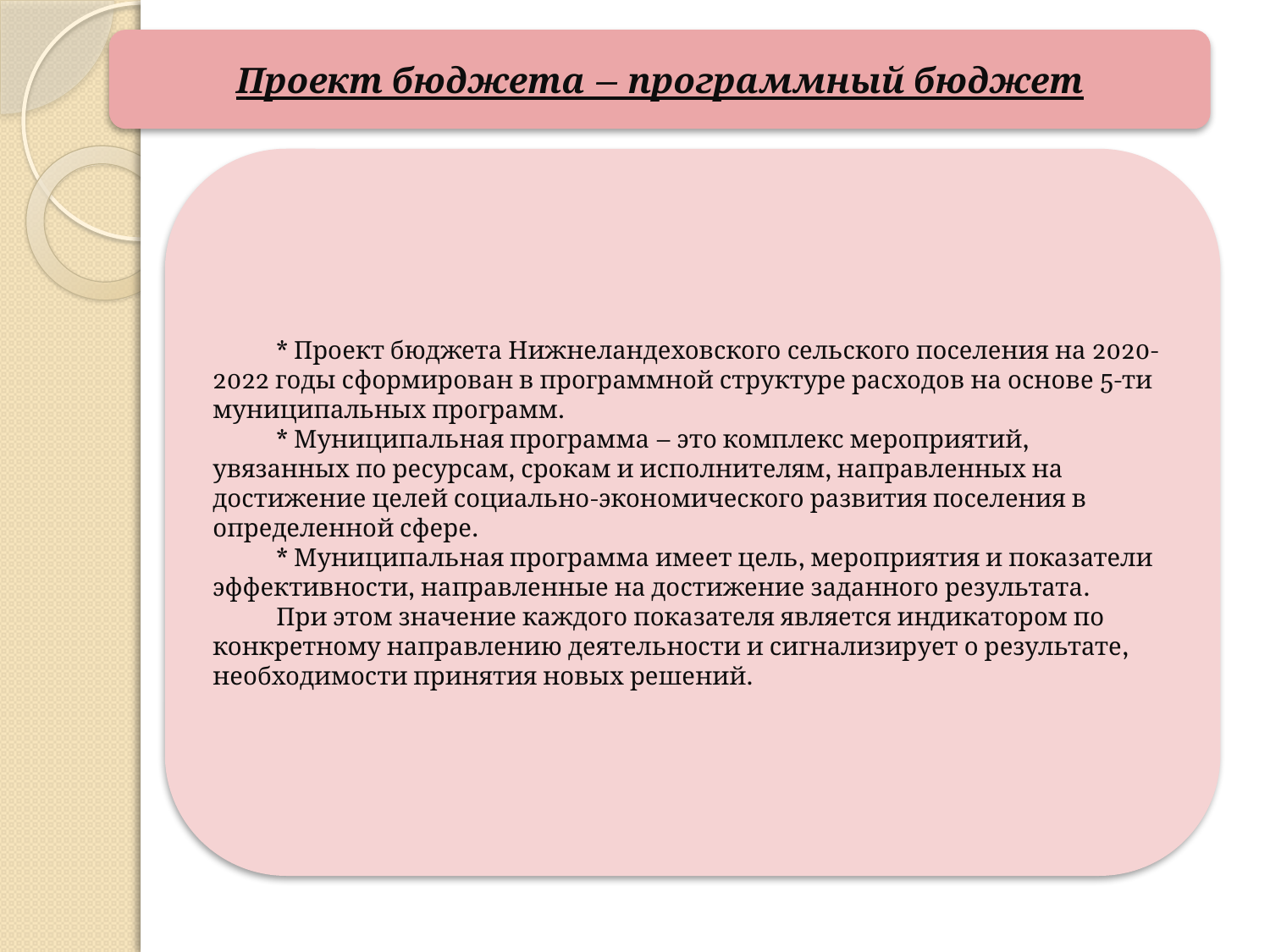

Проект бюджета – программный бюджет
* Проект бюджета Нижнеландеховского сельского поселения на 2020-2022 годы сформирован в программной структуре расходов на основе 5-ти муниципальных программ.
* Муниципальная программа – это комплекс мероприятий, увязанных по ресурсам, срокам и исполнителям, направленных на достижение целей социально-экономического развития поселения в определенной сфере.
* Муниципальная программа имеет цель, мероприятия и показатели эффективности, направленные на достижение заданного результата.
При этом значение каждого показателя является индикатором по конкретному направлению деятельности и сигнализирует о результате, необходимости принятия новых решений.